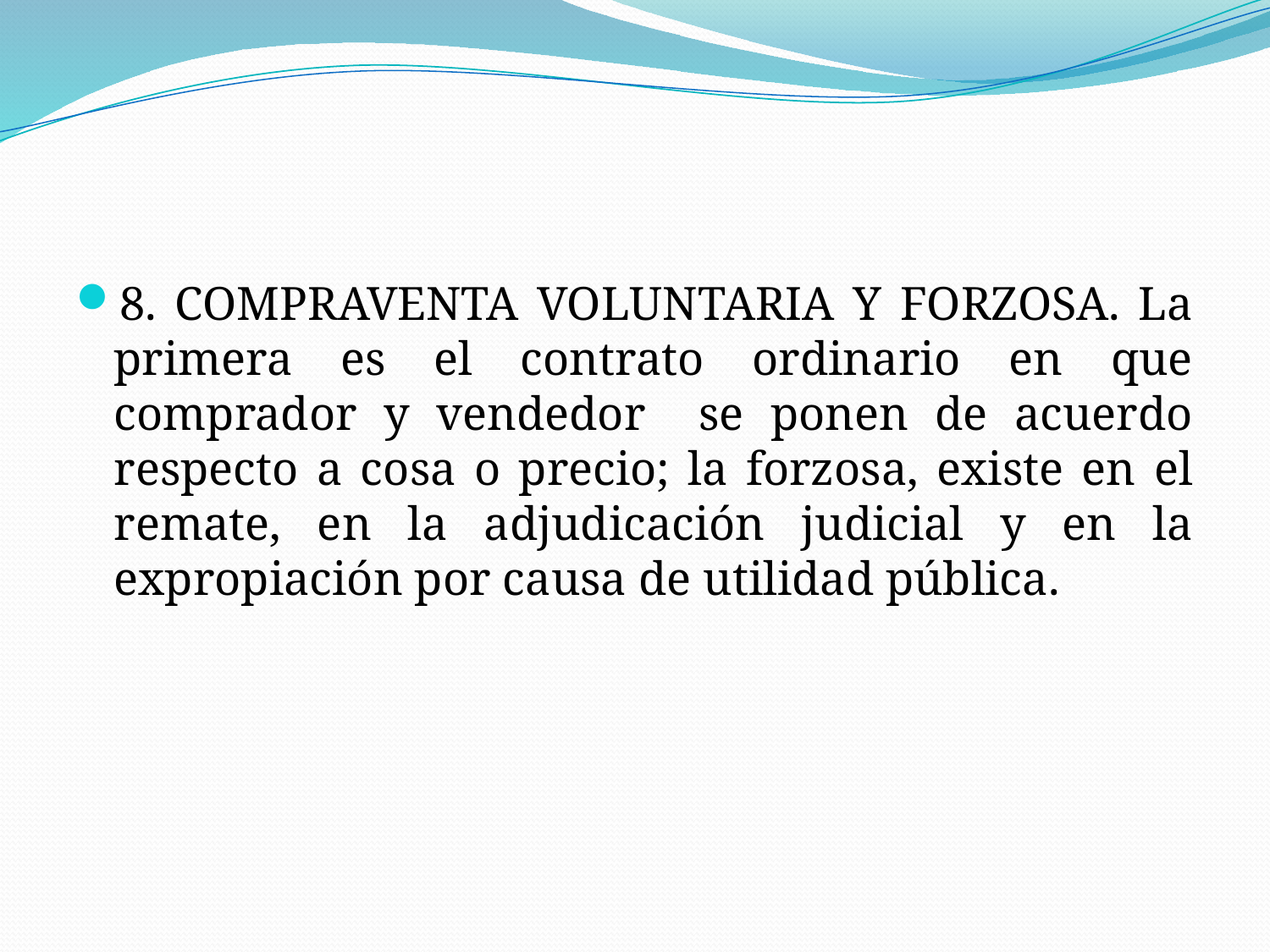

#
8. COMPRAVENTA VOLUNTARIA Y FORZOSA. La primera es el contrato ordinario en que comprador y vendedor  se ponen de acuerdo respecto a cosa o precio; la forzosa, existe en el remate, en la adjudicación judicial y en la expropiación por causa de utilidad pública.